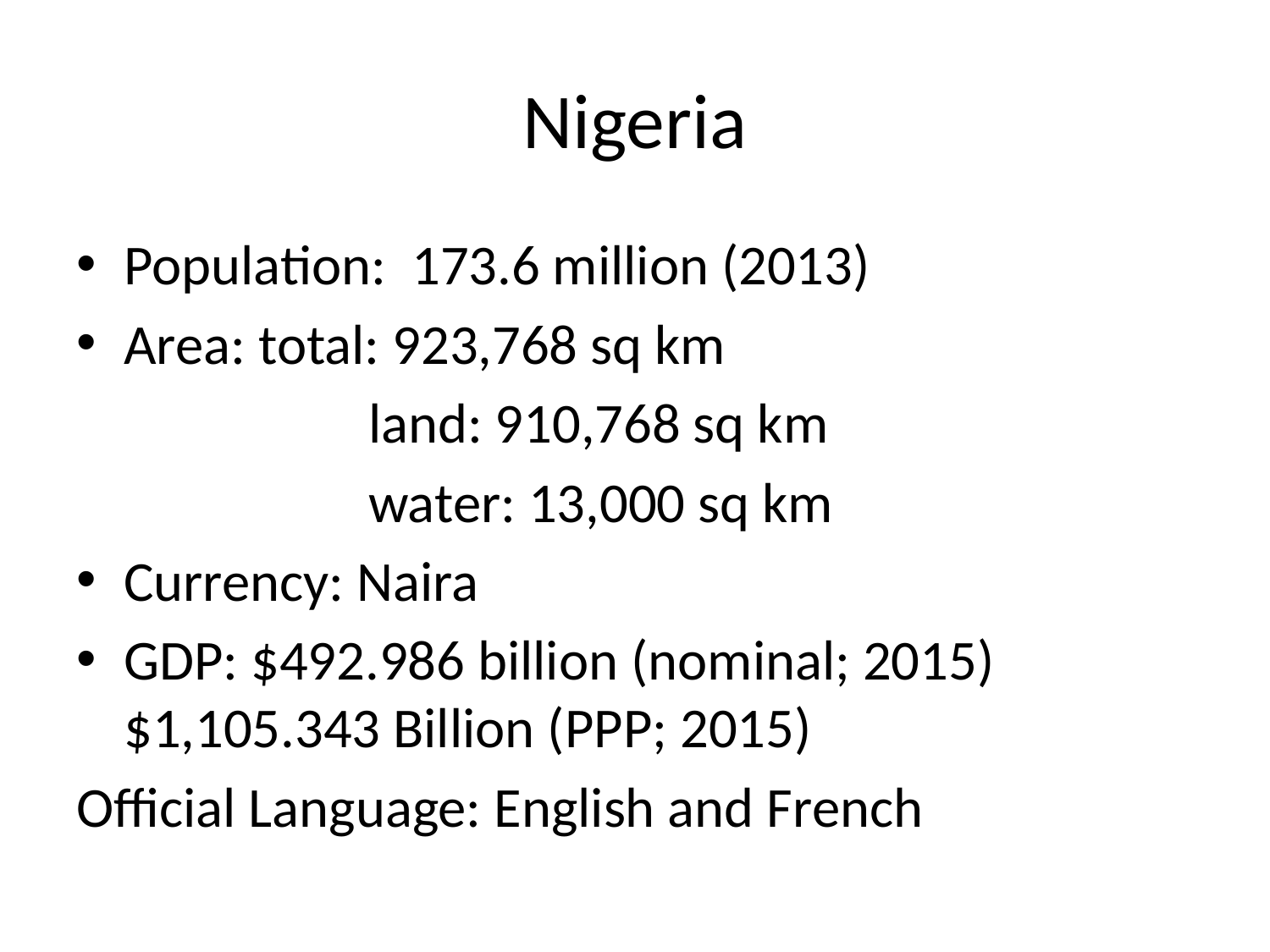

# Nigeria
Population:  173.6 million (2013)
Area: total: 923,768 sq km
                       land: 910,768 sq km
                       water: 13,000 sq km
Currency: Naira
GDP: $492.986 billion (nominal; 2015) $1,105.343 Billion (PPP; 2015)
Official Language: English and French